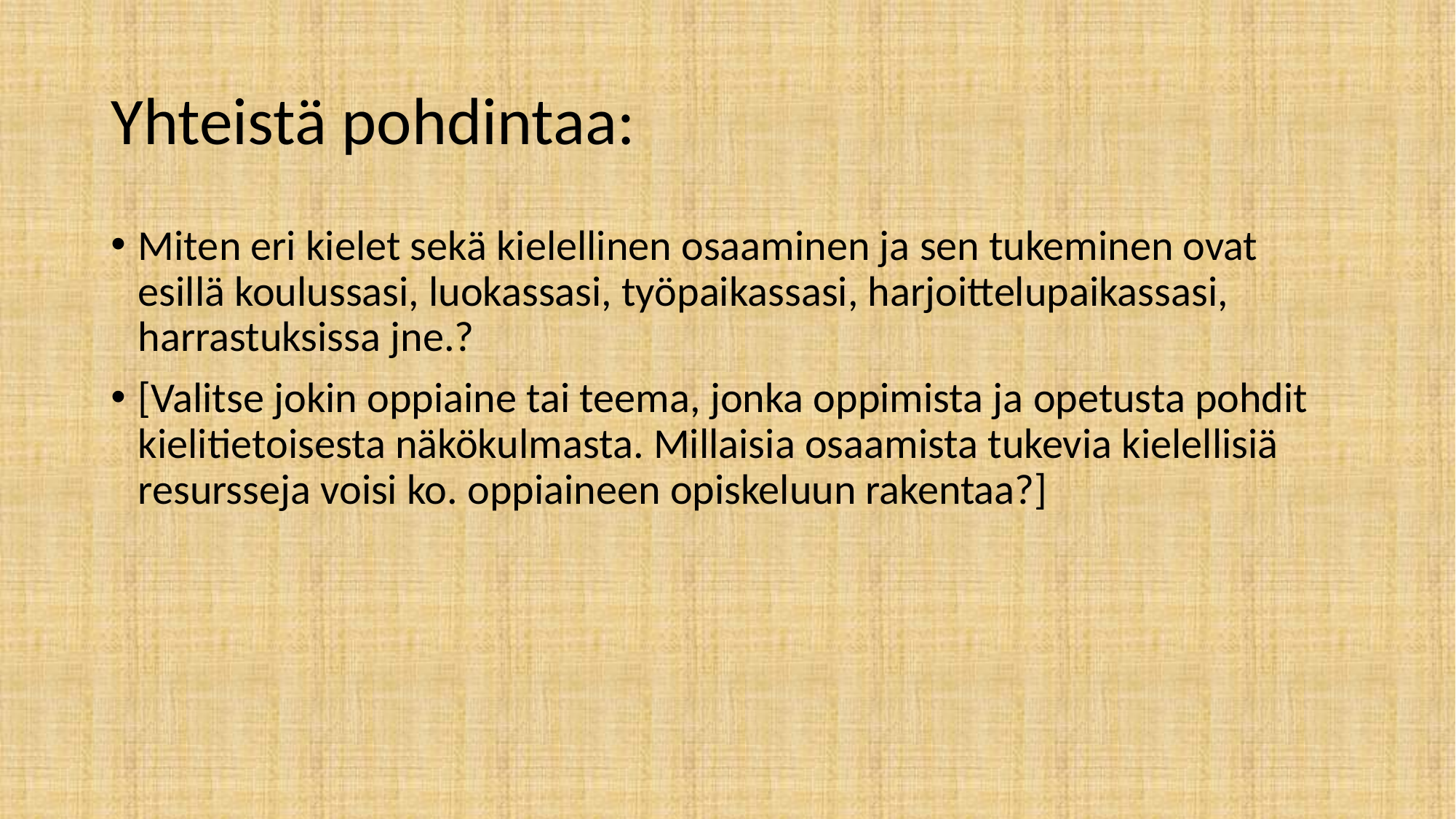

# Yhteistä pohdintaa:
Miten eri kielet sekä kielellinen osaaminen ja sen tukeminen ovat esillä koulussasi, luokassasi, työpaikassasi, harjoittelupaikassasi, harrastuksissa jne.?
[Valitse jokin oppiaine tai teema, jonka oppimista ja opetusta pohdit kielitietoisesta näkökulmasta. Millaisia osaamista tukevia kielellisiä resursseja voisi ko. oppiaineen opiskeluun rakentaa?]